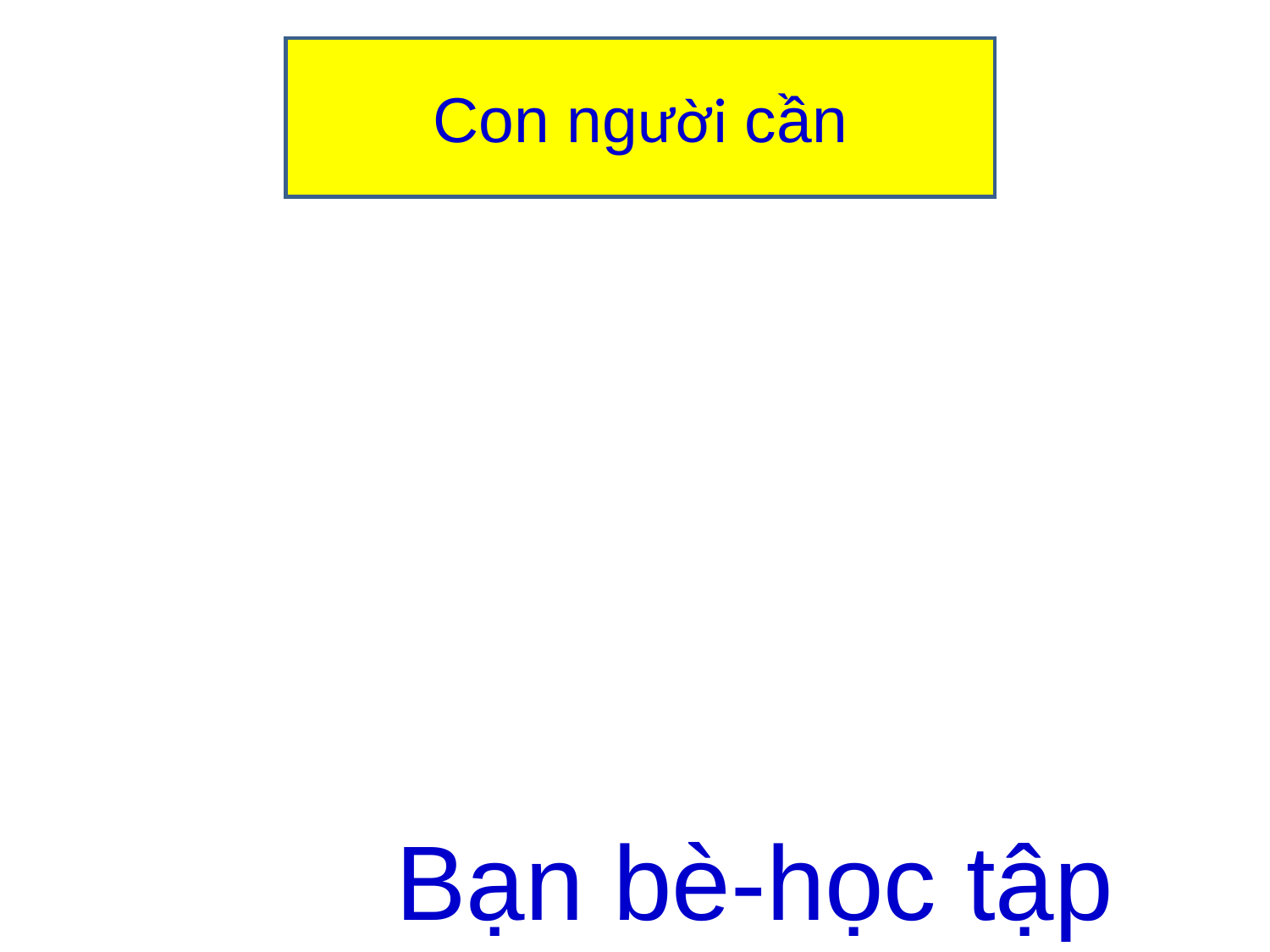

# Con người cần
        Bạn bè-học tập